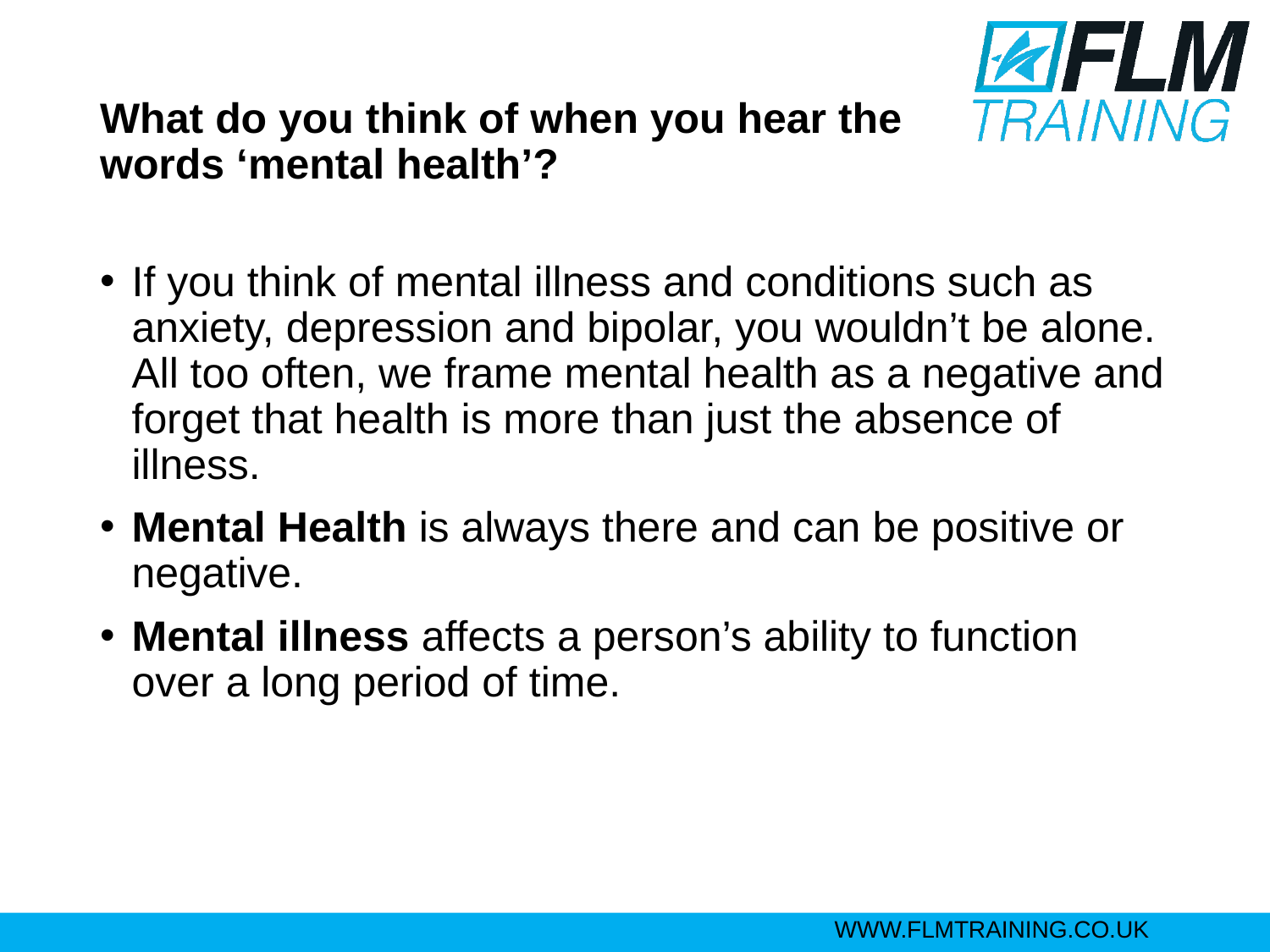

# What do you think of when you hear the words ‘mental health’?
If you think of mental illness and conditions such as anxiety, depression and bipolar, you wouldn’t be alone. All too often, we frame mental health as a negative and forget that health is more than just the absence of illness.
Mental Health is always there and can be positive or negative.
Mental illness affects a person’s ability to function over a long period of time.